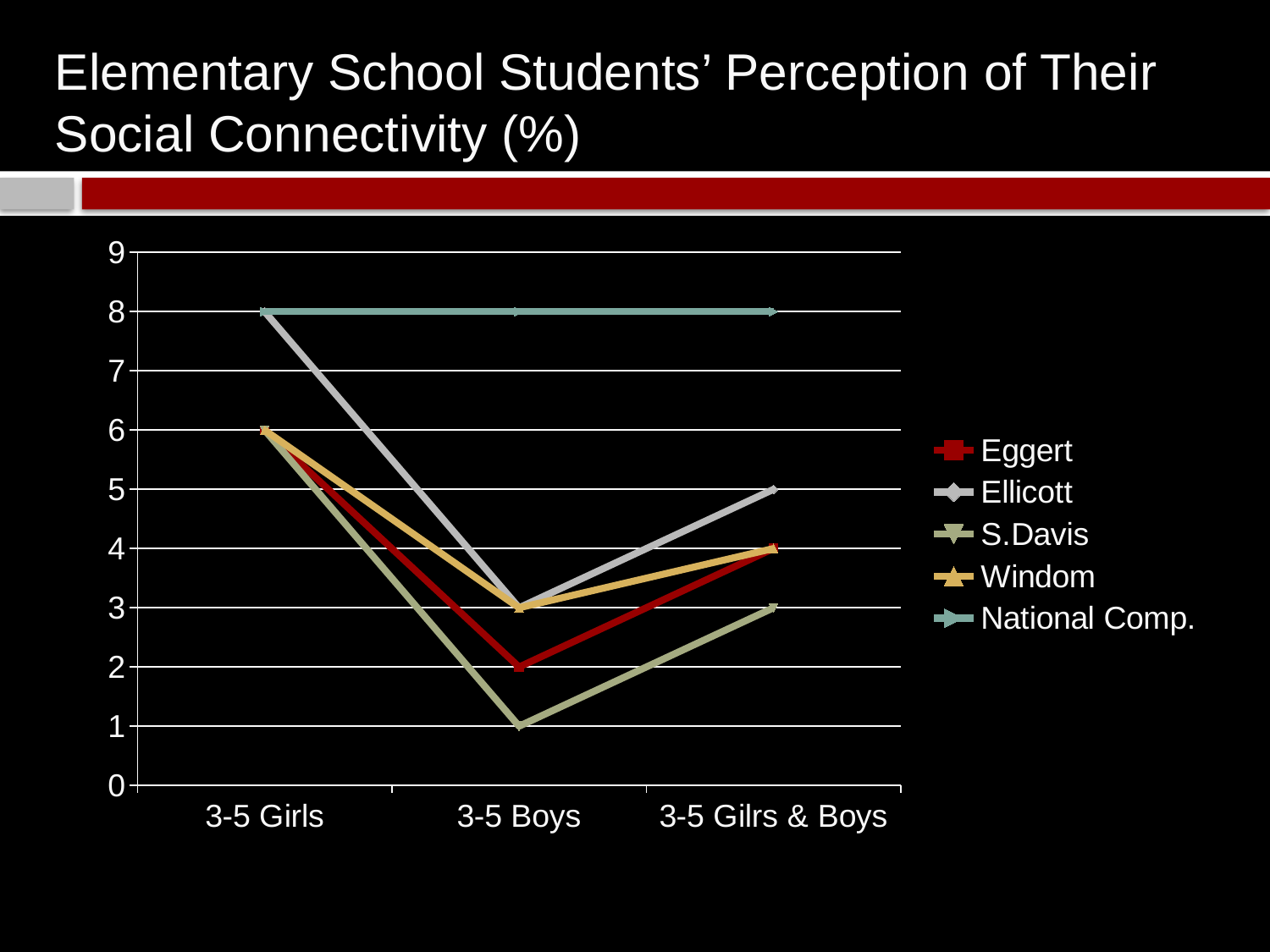

# Elementary School Students’ Perception of Their Social Connectivity (%)

### Chart

| Category | Eggert | Ellicott | S.Davis | Windom | National Comp. |
|---|---|---|---|---|---|
| 3-5 Girls | 6.0 | 8.0 | 6.0 | 6.0 | 8.0 |
| 3-5 Boys | 2.0 | 3.0 | 1.0 | 3.0 | 8.0 |
| 3-5 Gilrs & Boys | 4.0 | 5.0 | 3.0 | 4.0 | 8.0 |